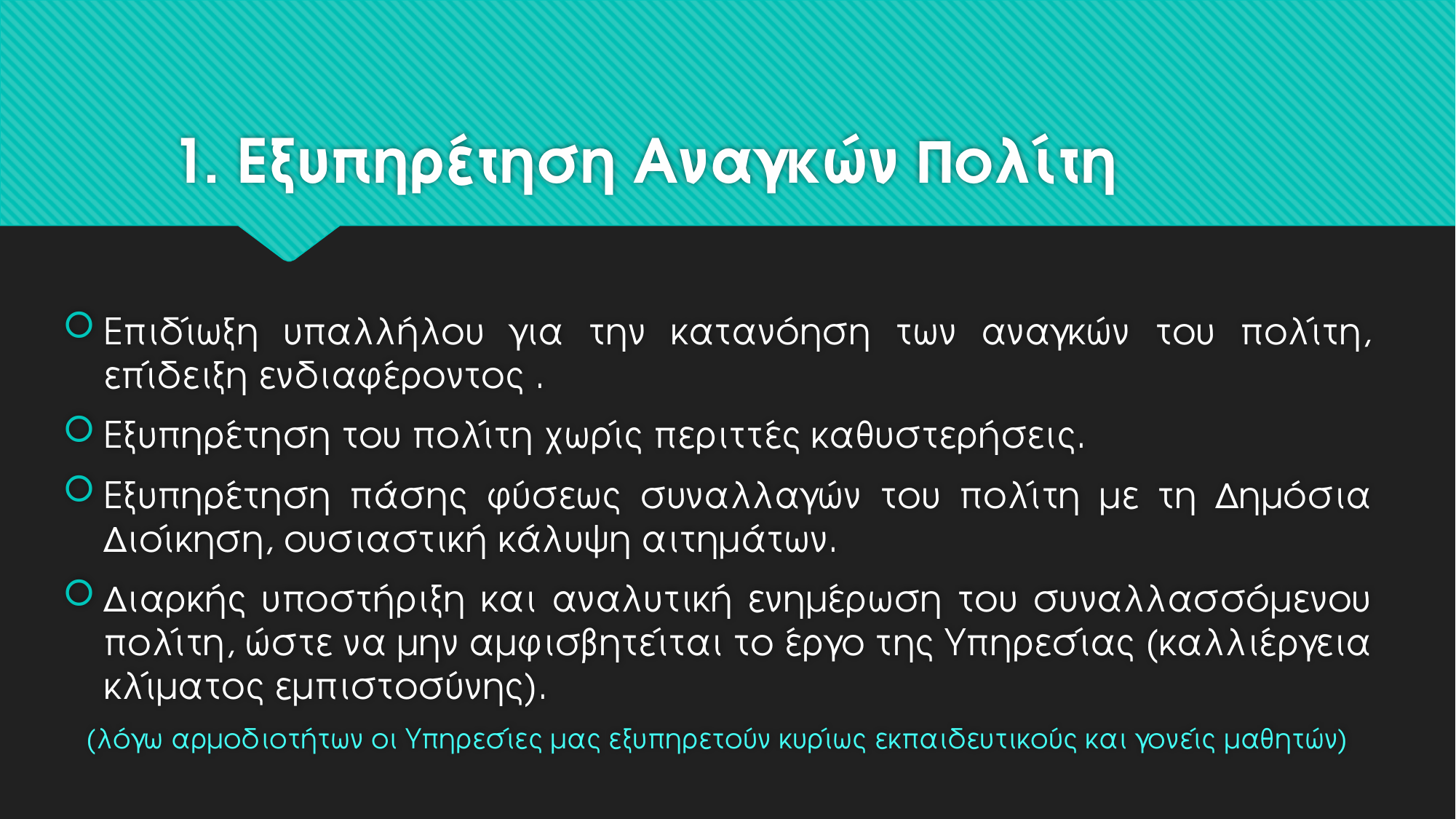

# 1. Εξυπηρέτηση Αναγκών Πολίτη
Επιδίωξη υπαλλήλου για την κατανόηση των αναγκών του πολίτη, επίδειξη ενδιαφέροντος .
Εξυπηρέτηση του πολίτη χωρίς περιττές καθυστερήσεις.
Εξυπηρέτηση πάσης φύσεως συναλλαγών του πολίτη με τη Δημόσια Διοίκηση, ουσιαστική κάλυψη αιτημάτων.
Διαρκής υποστήριξη και αναλυτική ενημέρωση του συναλλασσόμενου πολίτη, ώστε να μην αμφισβητείται το έργο της Υπηρεσίας (καλλιέργεια κλίματος εμπιστοσύνης).
(λόγω αρμοδιοτήτων οι Υπηρεσίες μας εξυπηρετούν κυρίως εκπαιδευτικούς και γονείς μαθητών)